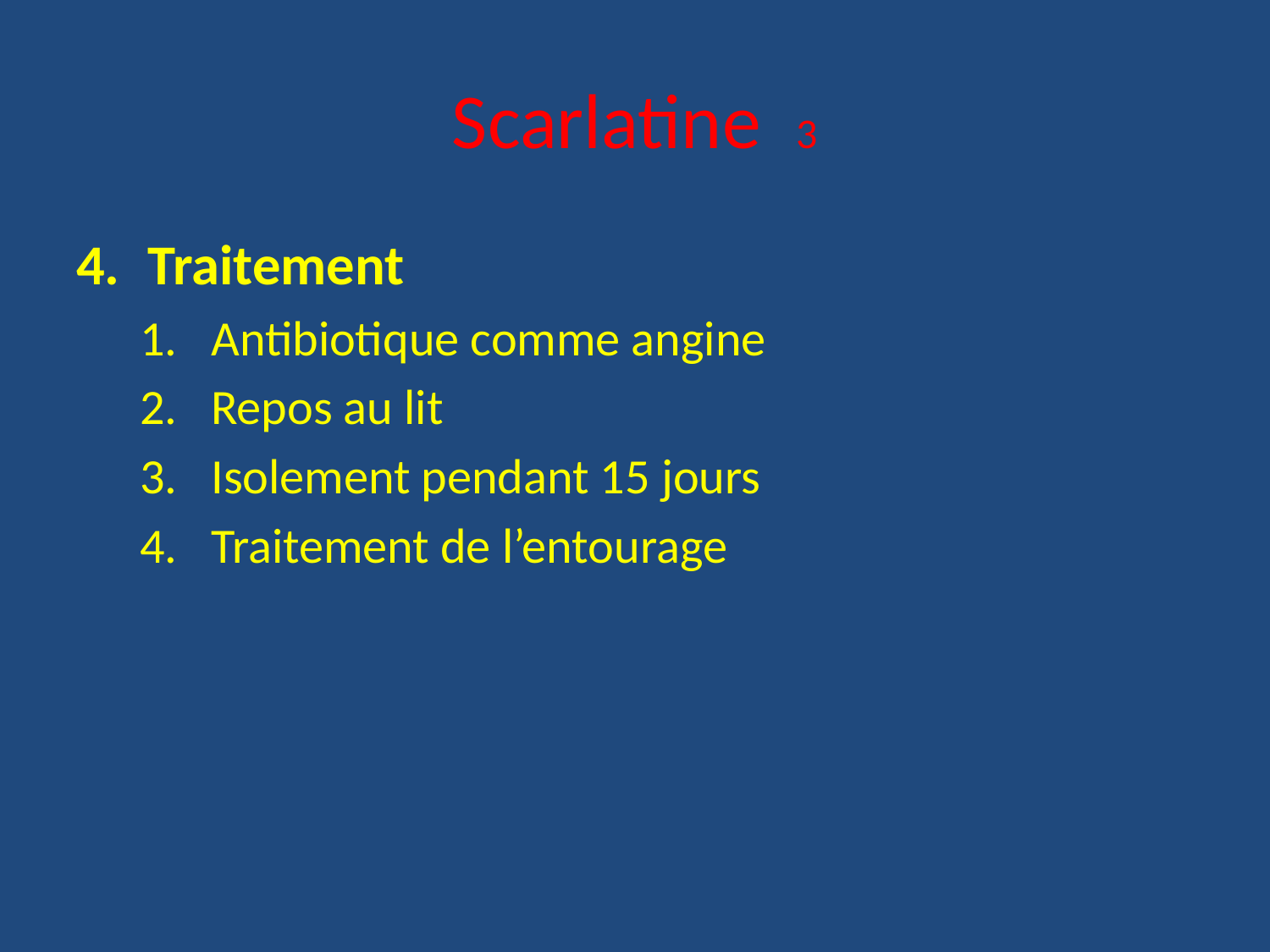

# Scarlatine  3
Traitement
Antibiotique comme angine
Repos au lit
Isolement pendant 15 jours
Traitement de l’entourage